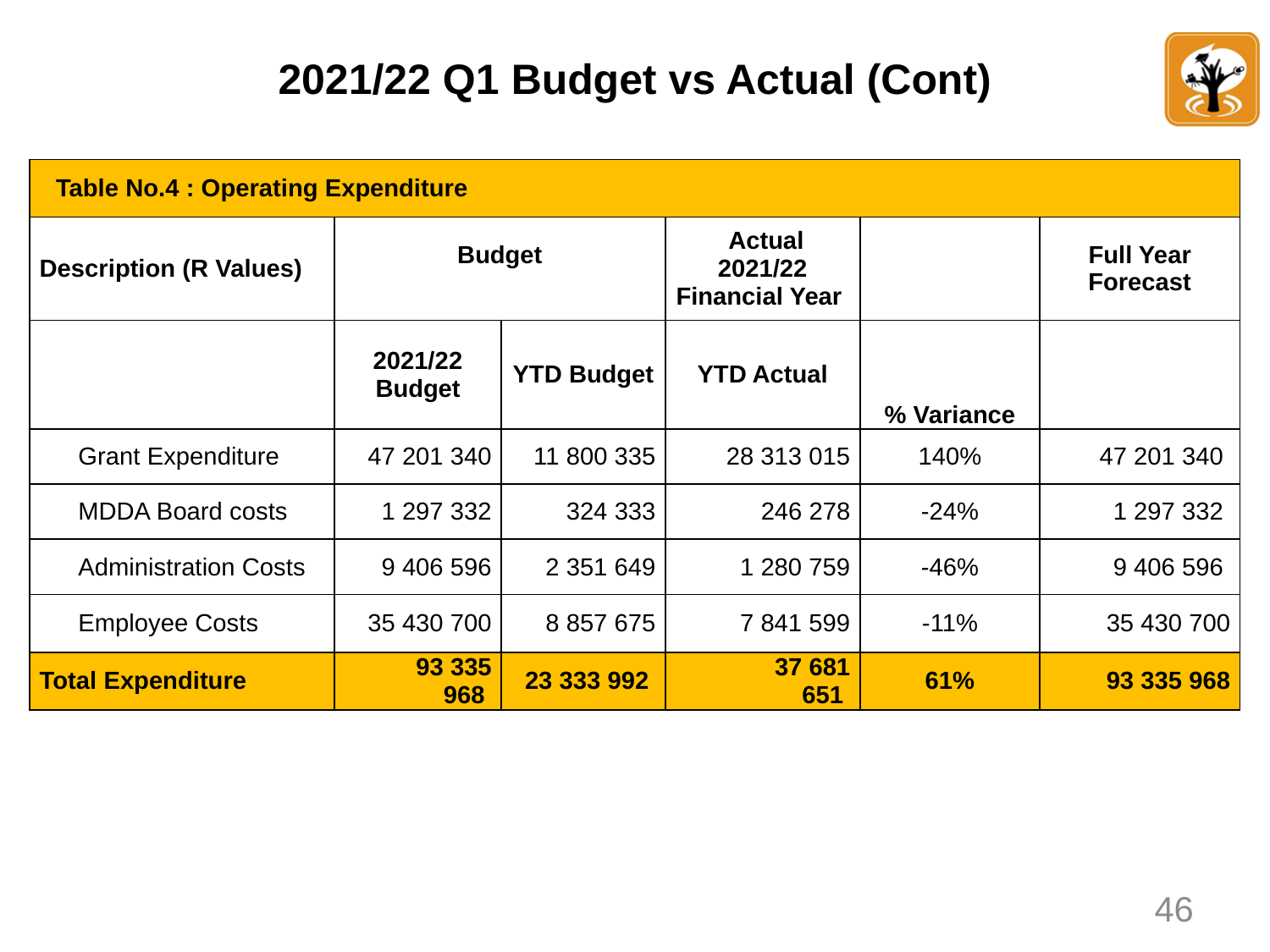

# 2021/22 Q1 Budget vs Actual (Cont)
| Table No.4 : Operating Expenditure |  |  |  |  |  |
| --- | --- | --- | --- | --- | --- |
| Description (R Values) | Budget |  | Actual 2021/22 Financial Year |  | Full Year Forecast |
|  | 2021/22 Budget | YTD Budget | YTD Actual | % Variance |  |
| Grant Expenditure | 47 201 340 | 11 800 335 | 28 313 015 | 140% | 47 201 340 |
| MDDA Board costs | 1 297 332 | 324 333 | 246 278 | -24% | 1 297 332 |
| Administration Costs | 9 406 596 | 2 351 649 | 1 280 759 | -46% | 9 406 596 |
| Employee Costs | 35 430 700 | 8 857 675 | 7 841 599 | -11% | 35 430 700 |
| Total Expenditure | 93 335 968 | 23 333 992 | 37 681 651 | 61% | 93 335 968 |
|  |
| --- |
46